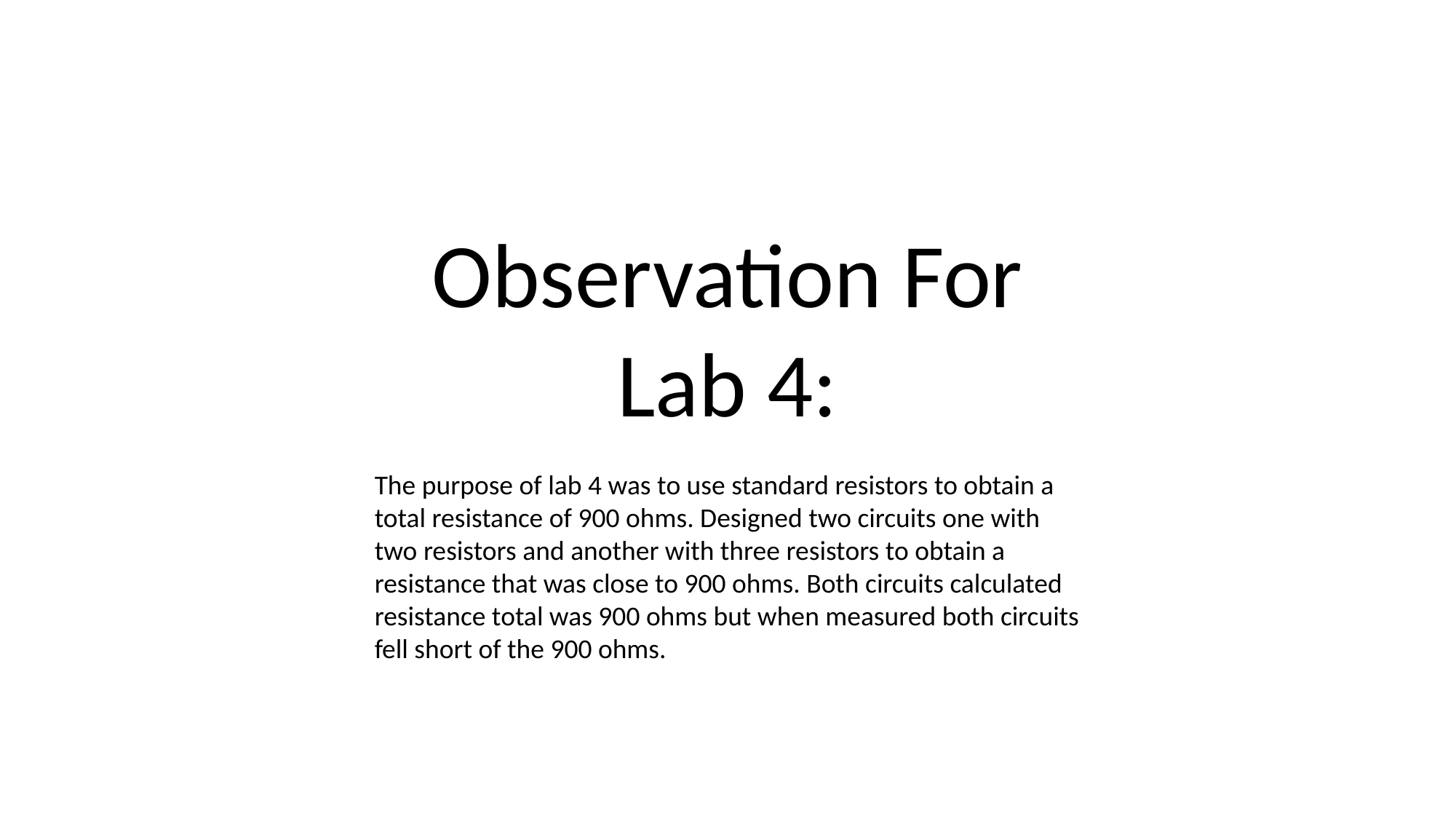

Observation For Lab 4:

The purpose of lab 4 was to use standard resistors to obtain a total resistance of 900 ohms. Designed two circuits one with two resistors and another with three resistors to obtain a resistance that was close to 900 ohms. Both circuits calculated resistance total was 900 ohms but when measured both circuits fell short of the 900 ohms.